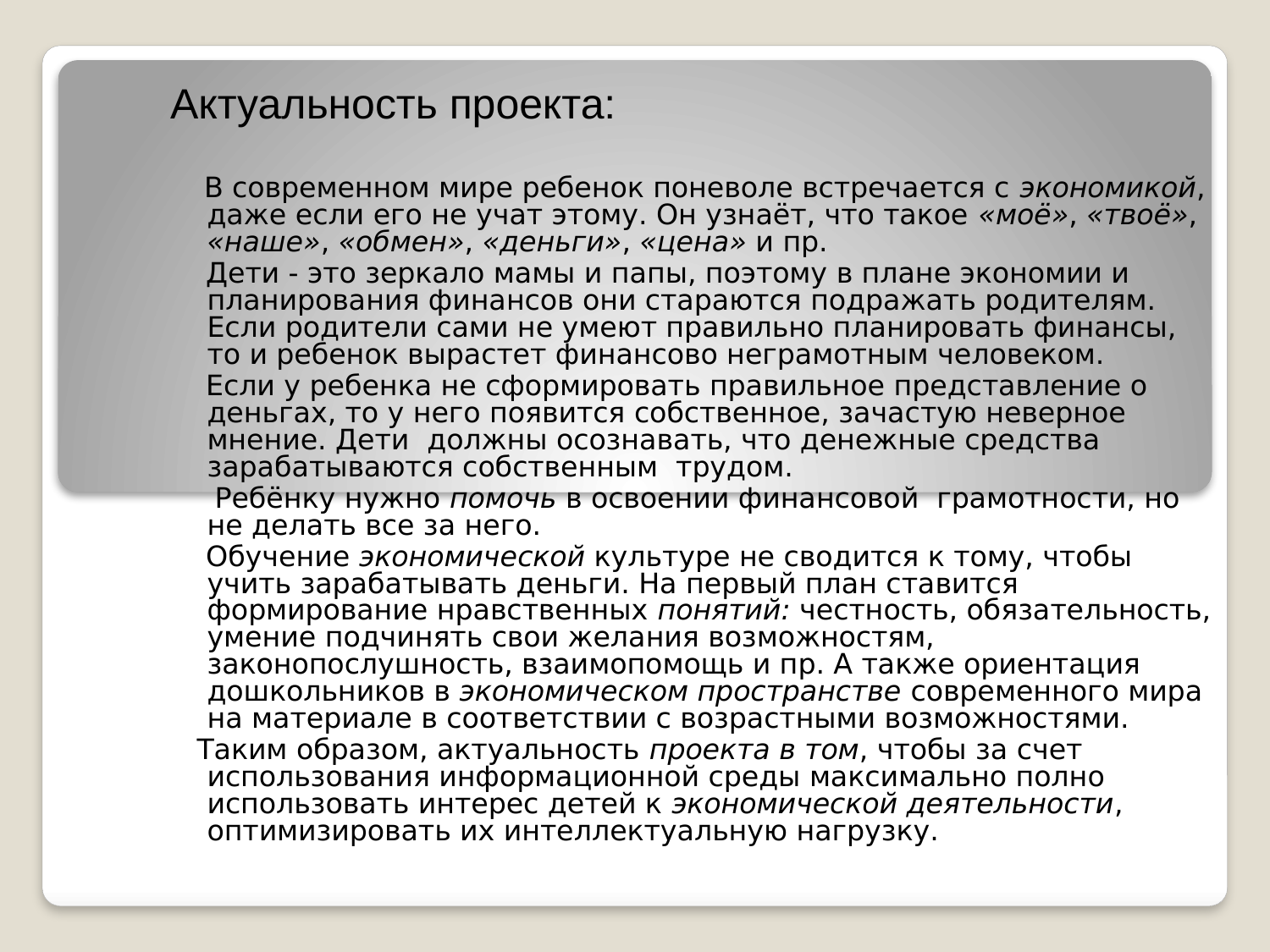

Актуальность проекта:

     В современном мире ребенок поневоле встречается с экономикой, даже если его не учат этому. Он узнаёт, что такое «моё», «твоё», «наше», «обмен», «деньги», «цена» и пр.
    Дети - это зеркало мамы и папы, поэтому в плане экономии и планирования финансов они стараются подражать родителям. Если родители сами не умеют правильно планировать финансы, то и ребенок вырастет финансово неграмотным человеком.
    Если у ребенка не сформировать правильное представление о деньгах, то у него появится собственное, зачастую неверное мнение. Дети  должны осознавать, что денежные средства зарабатываются собственным  трудом.
     Ребёнку нужно помочь в освоении финансовой  грамотности, но не делать все за него.
    Обучение экономической культуре не сводится к тому, чтобы учить зарабатывать деньги. На первый план ставится формирование нравственных понятий: честность, обязательность, умение подчинять свои желания возможностям, законопослушность, взаимопомощь и пр. А также ориентация дошкольников в экономическом пространстве современного мира на материале в соответствии с возрастными возможностями.
   Таким образом, актуальность проекта в том, чтобы за счет использования информационной среды максимально полно использовать интерес детей к экономической деятельности, оптимизировать их интеллектуальную нагрузку.